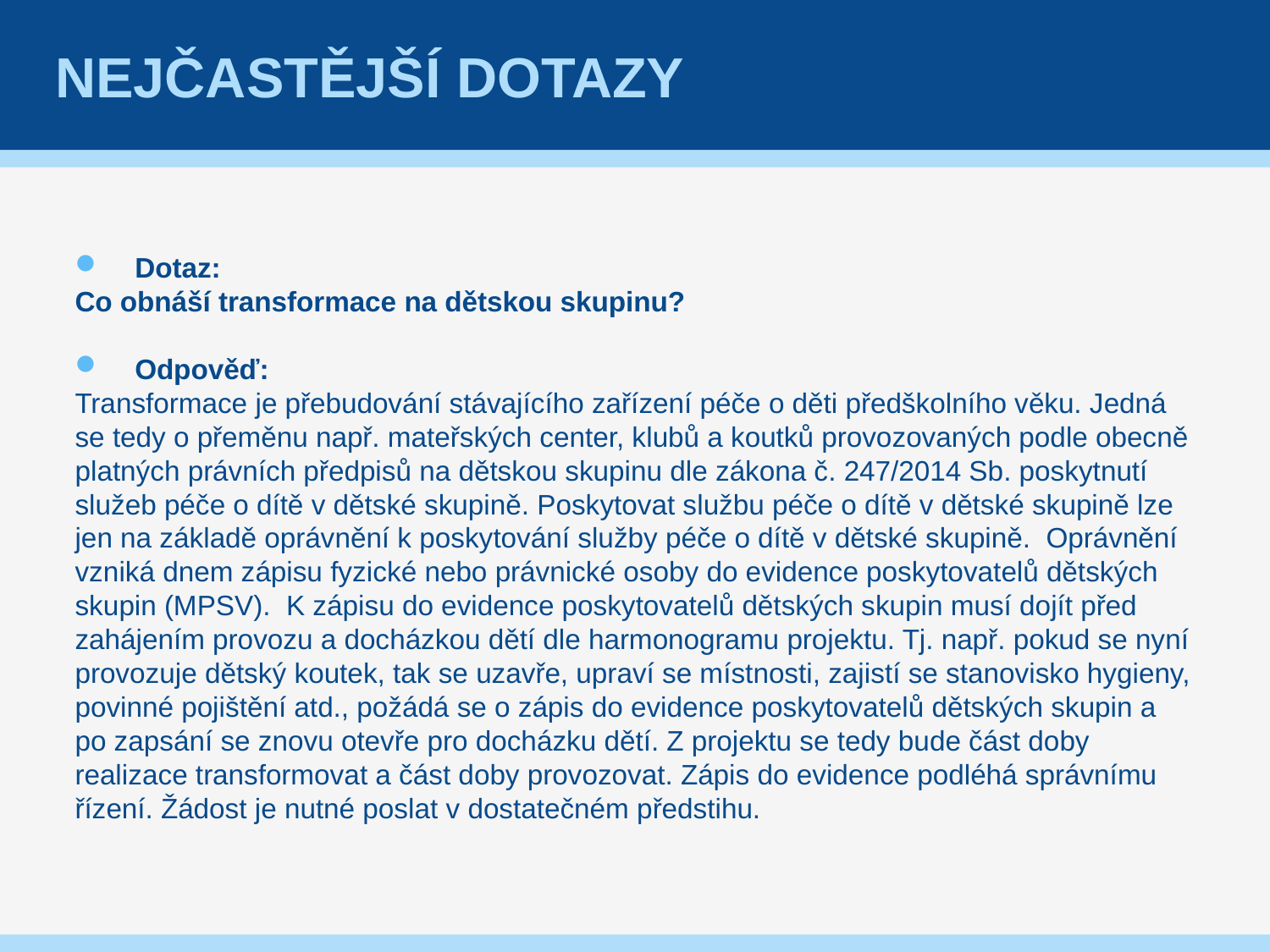

# Nejčastější dotazy
Dotaz:
Co obnáší transformace na dětskou skupinu?

Odpověď:
Transformace je přebudování stávajícího zařízení péče o děti předškolního věku. Jedná se tedy o přeměnu např. mateřských center, klubů a koutků provozovaných podle obecně platných právních předpisů na dětskou skupinu dle zákona č. 247/2014 Sb. poskytnutí služeb péče o dítě v dětské skupině. Poskytovat službu péče o dítě v dětské skupině lze jen na základě oprávnění k poskytování služby péče o dítě v dětské skupině.  Oprávnění vzniká dnem zápisu fyzické nebo právnické osoby do evidence poskytovatelů dětských skupin (MPSV).  K zápisu do evidence poskytovatelů dětských skupin musí dojít před zahájením provozu a docházkou dětí dle harmonogramu projektu. Tj. např. pokud se nyní provozuje dětský koutek, tak se uzavře, upraví se místnosti, zajistí se stanovisko hygieny, povinné pojištění atd., požádá se o zápis do evidence poskytovatelů dětských skupin a po zapsání se znovu otevře pro docházku dětí. Z projektu se tedy bude část doby realizace transformovat a část doby provozovat. Zápis do evidence podléhá správnímu řízení. Žádost je nutné poslat v dostatečném předstihu.